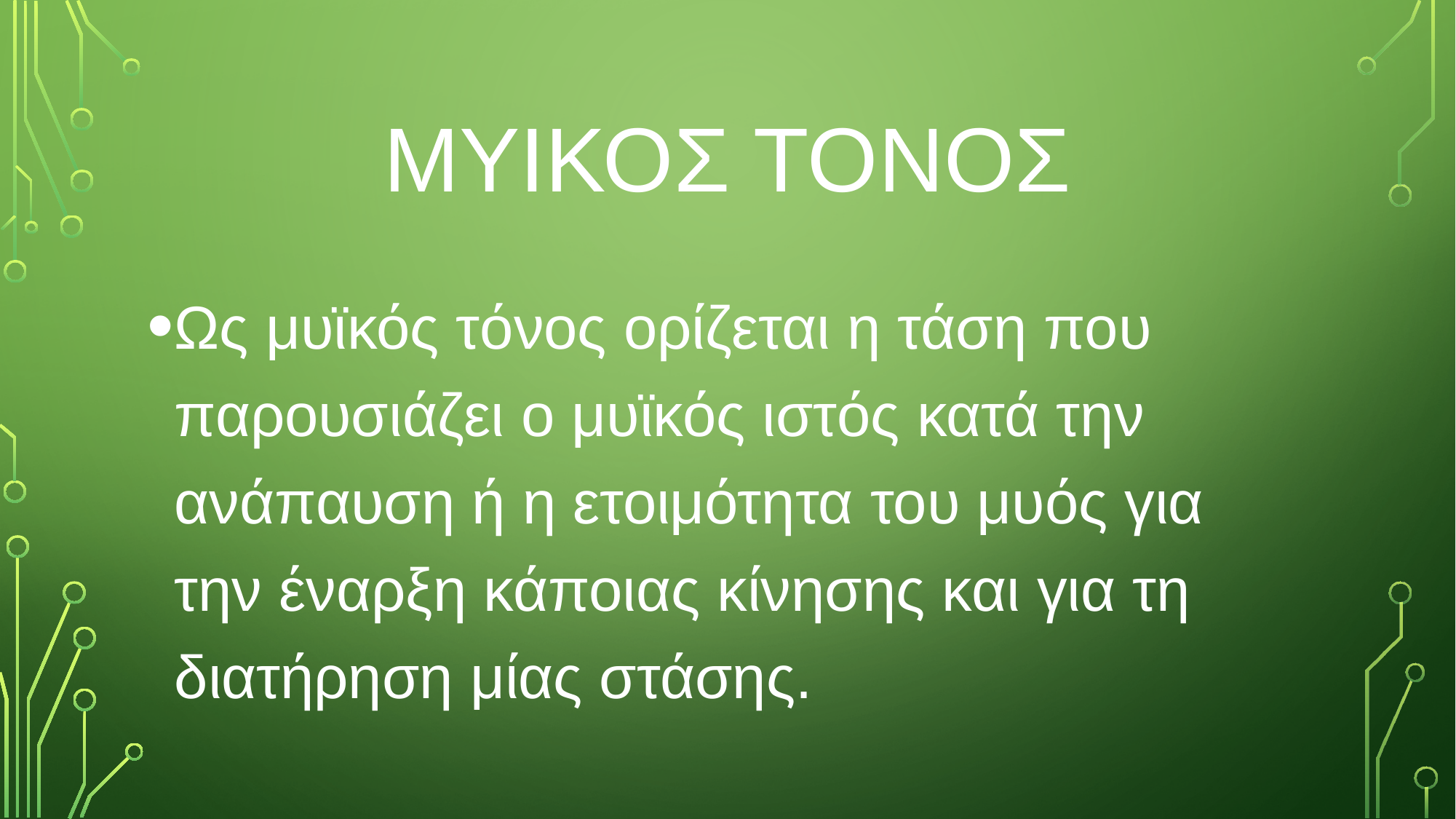

# ΜΥΙΚΟΣ ΤΟΝΟΣ
Ως μυϊκός τόνος ορίζεται η τάση που παρουσιάζει ο μυϊκός ιστός κατά την ανάπαυση ή η ετοιμότητα του μυός για την έναρξη κάποιας κίνησης και για τη διατήρηση μίας στάσης.